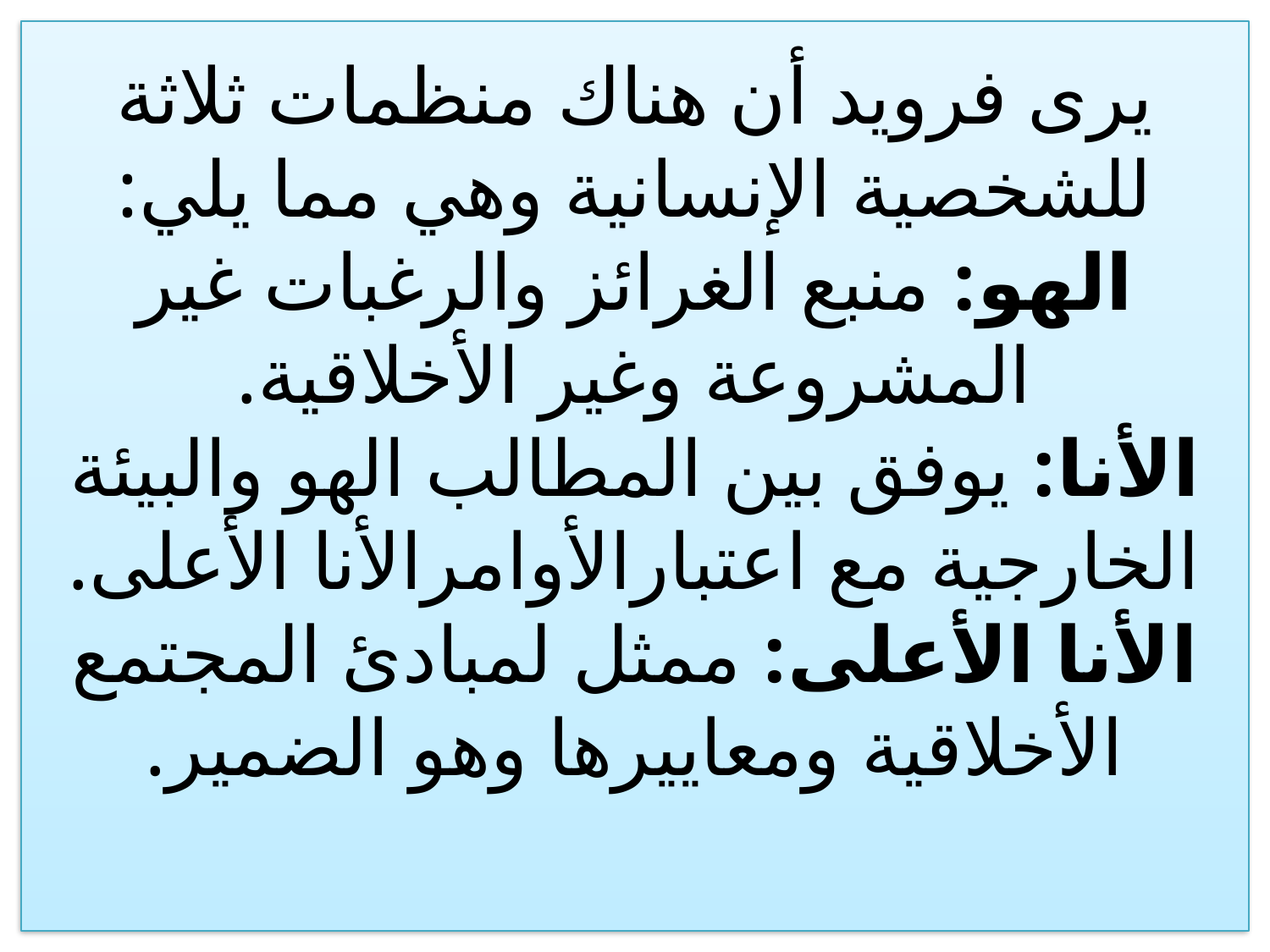

# يرى فرويد أن هناك منظمات ثلاثة للشخصية الإنسانية وهي مما يلي: الهو: منبع الغرائز والرغبات غير المشروعة وغير الأخلاقية. الأنا: يوفق بين المطالب الهو والبيئة الخارجية مع اعتبارالأوامرالأنا الأعلى. الأنا الأعلى: ممثل لمبادئ المجتمع الأخلاقية ومعاييرها وهو الضمير.